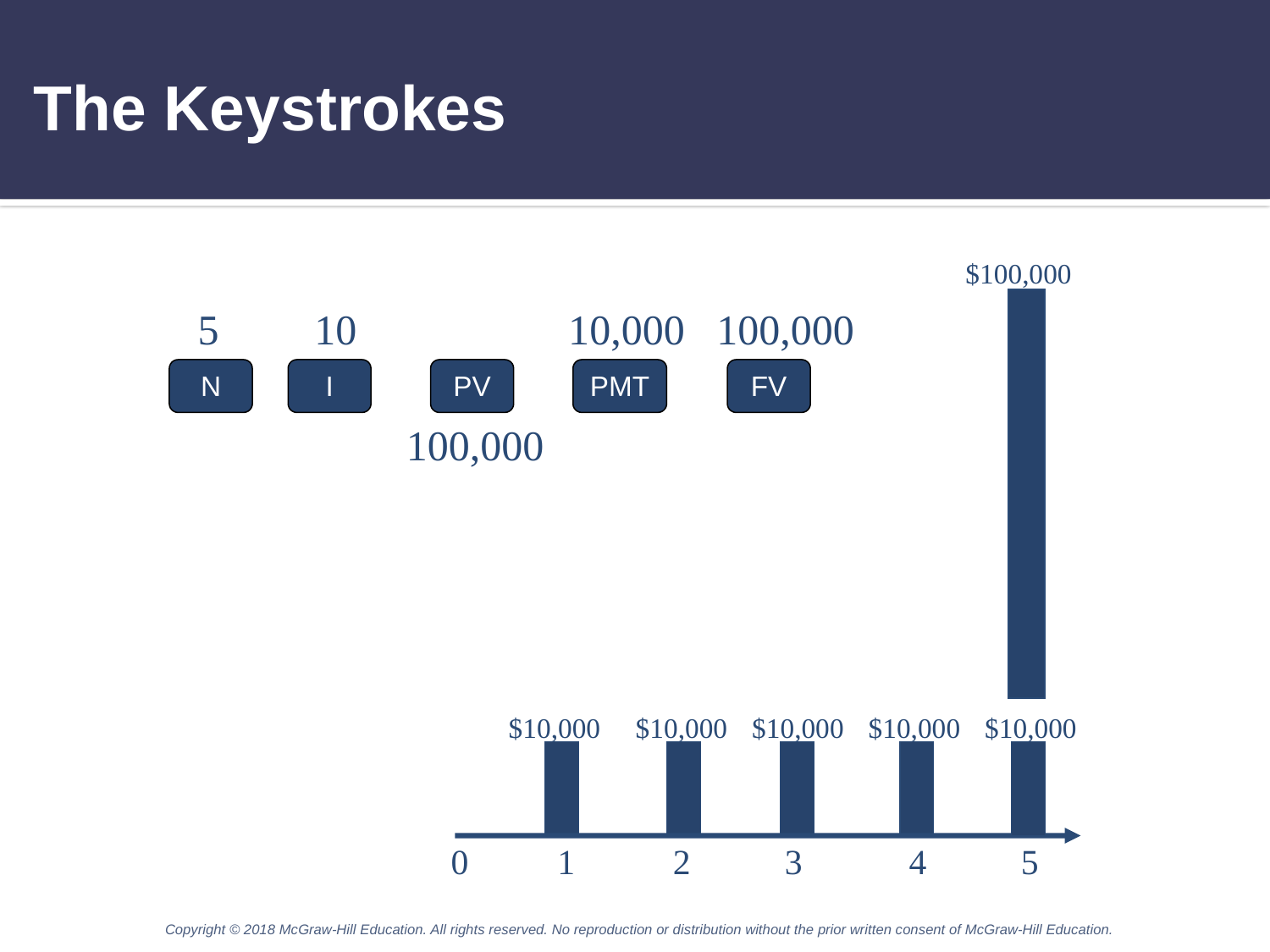

# The Keystrokes
$100,000

   5         10 		  10,000   100,000
N

I

PV

PMT

FV

		  100,000

$10,000
$10,000
$10,000
$10,000
$10,000

0          1           2	         3            4	       5

Copyright © 2018 McGraw-Hill Education. All rights reserved. No reproduction or distribution without the prior written consent of McGraw-Hill Education.